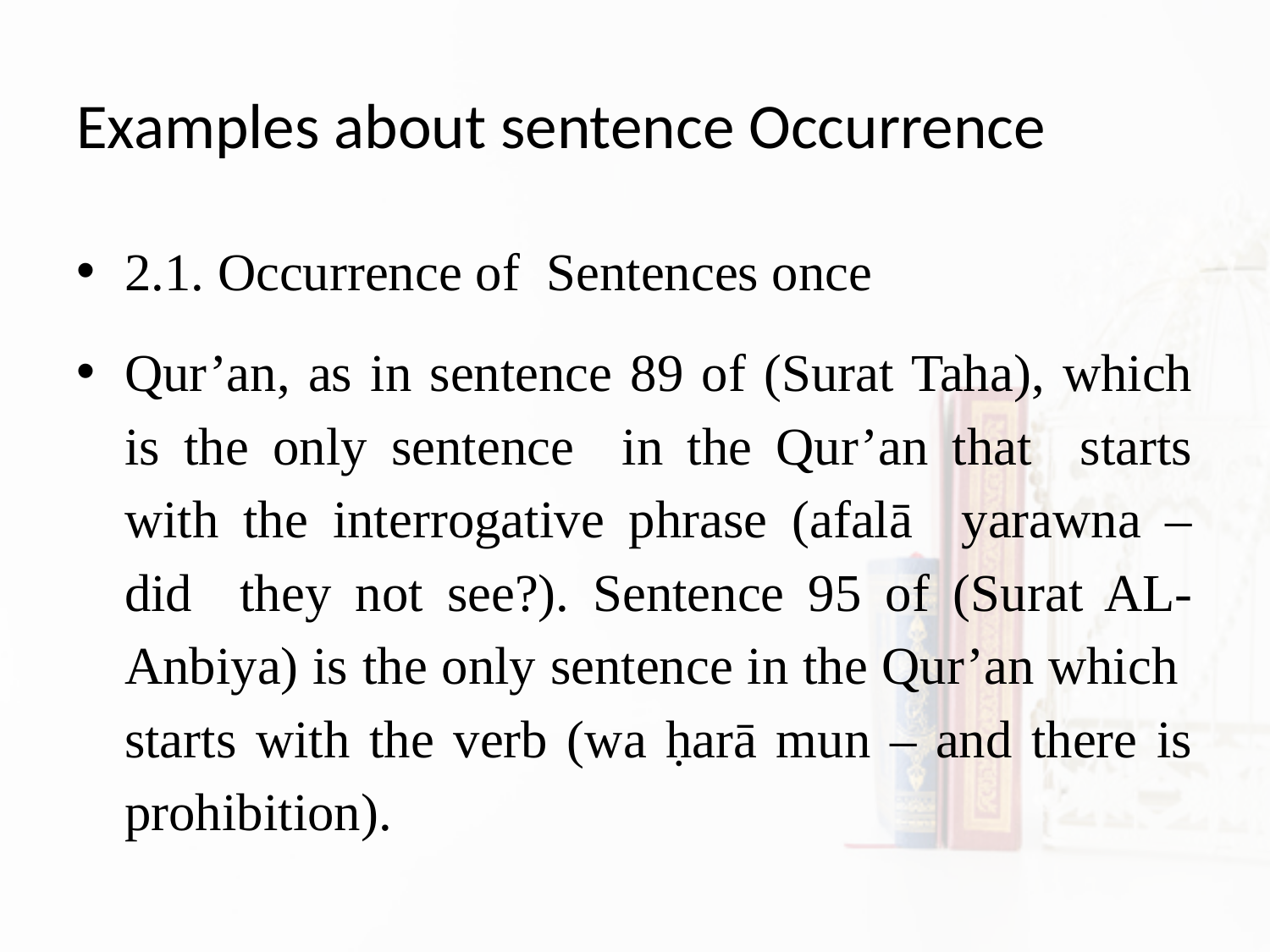

# Examples about sentence Occurrence
2.1. Occurrence of  Sentences once
Qur’an, as in sentence 89 of (Surat Taha), which is the only sentence  in the Qur’an that  starts with the interrogative phrase (afalā  yarawna – did  they not see?). Sentence 95 of (Surat AL-Anbiya) is the only sentence in the Qur’an which  starts with the verb (wa ḥarā mun – and there is prohibition).